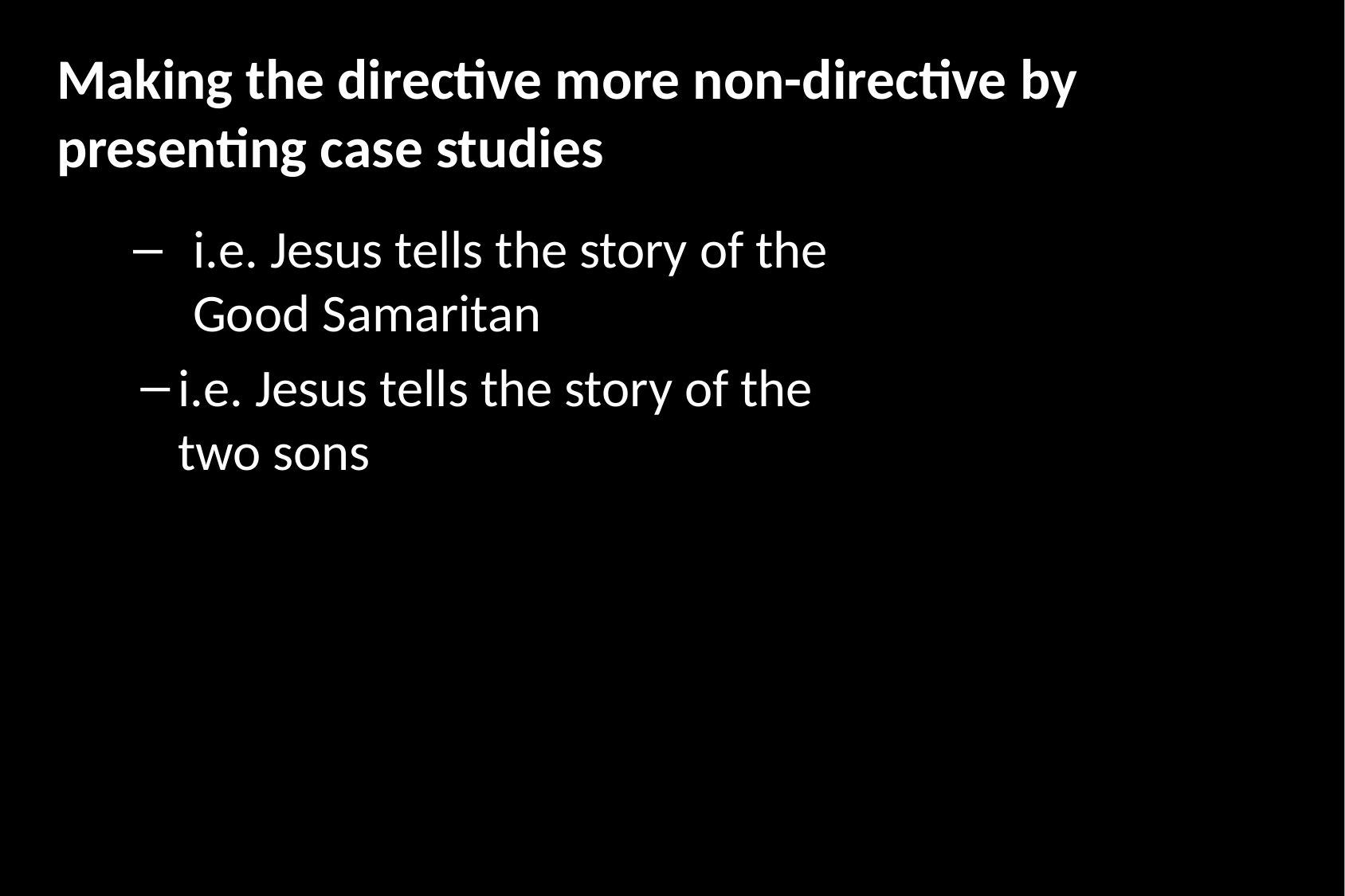

# Making the directive more non-directive by presenting case studies
i.e. Jesus tells the story of the Good Samaritan
i.e. Jesus tells the story of the two sons